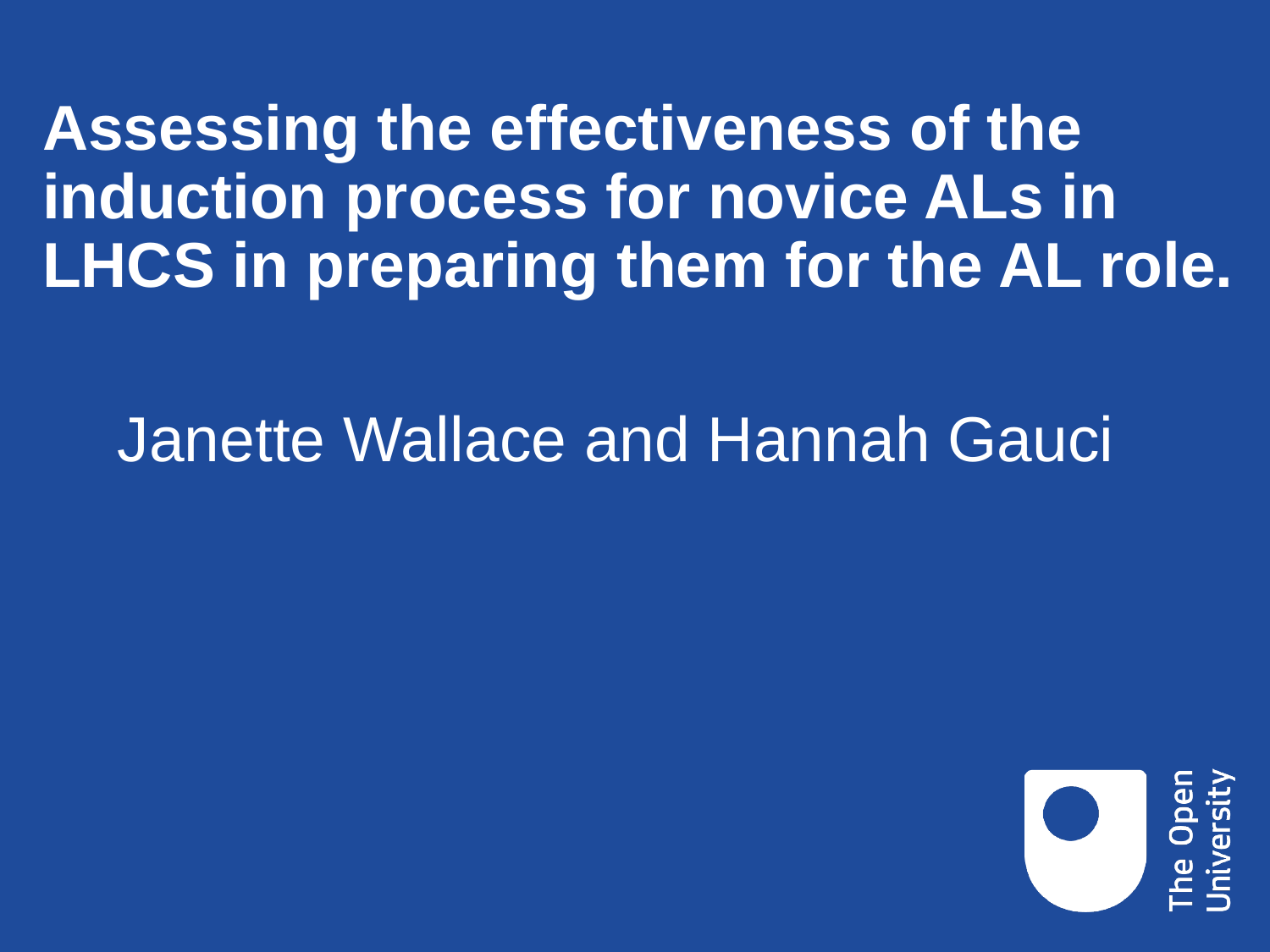

# Assessing the effectiveness of the induction process for novice ALs in LHCS in preparing them for the AL role.
Janette Wallace and Hannah Gauci